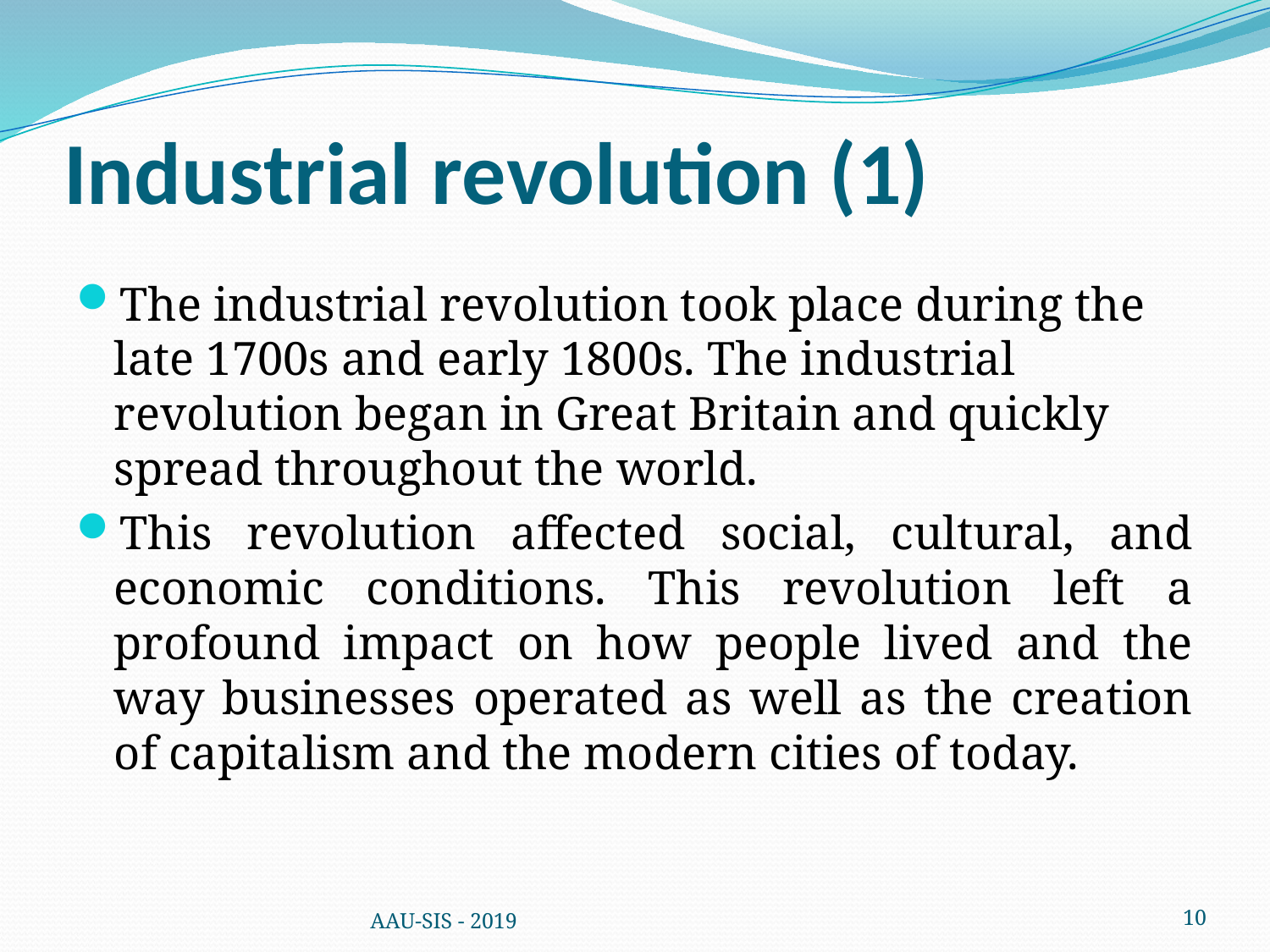

# Industrial revolution (1)
The industrial revolution took place during the late 1700s and early 1800s. The industrial revolution began in Great Britain and quickly spread throughout the world.
This revolution affected social, cultural, and economic conditions. This revolution left a profound impact on how people lived and the way businesses operated as well as the creation of capitalism and the modern cities of today.
AAU-SIS - 2019
10